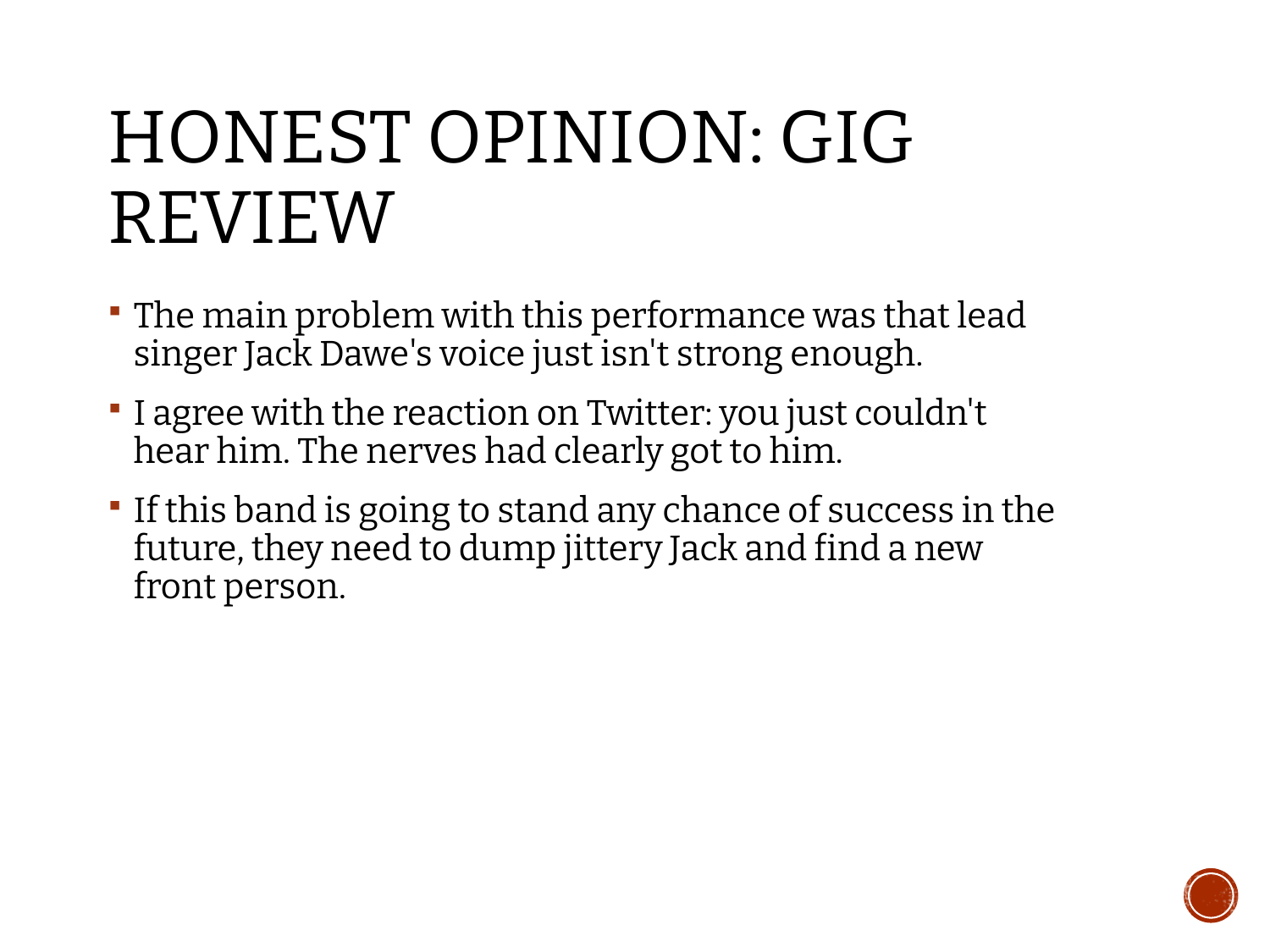

# Honest opinion: GIG REVIEW
The main problem with this performance was that lead singer Jack Dawe's voice just isn't strong enough.
I agree with the reaction on Twitter: you just couldn't hear him. The nerves had clearly got to him.
If this band is going to stand any chance of success in the future, they need to dump jittery Jack and find a new front person.